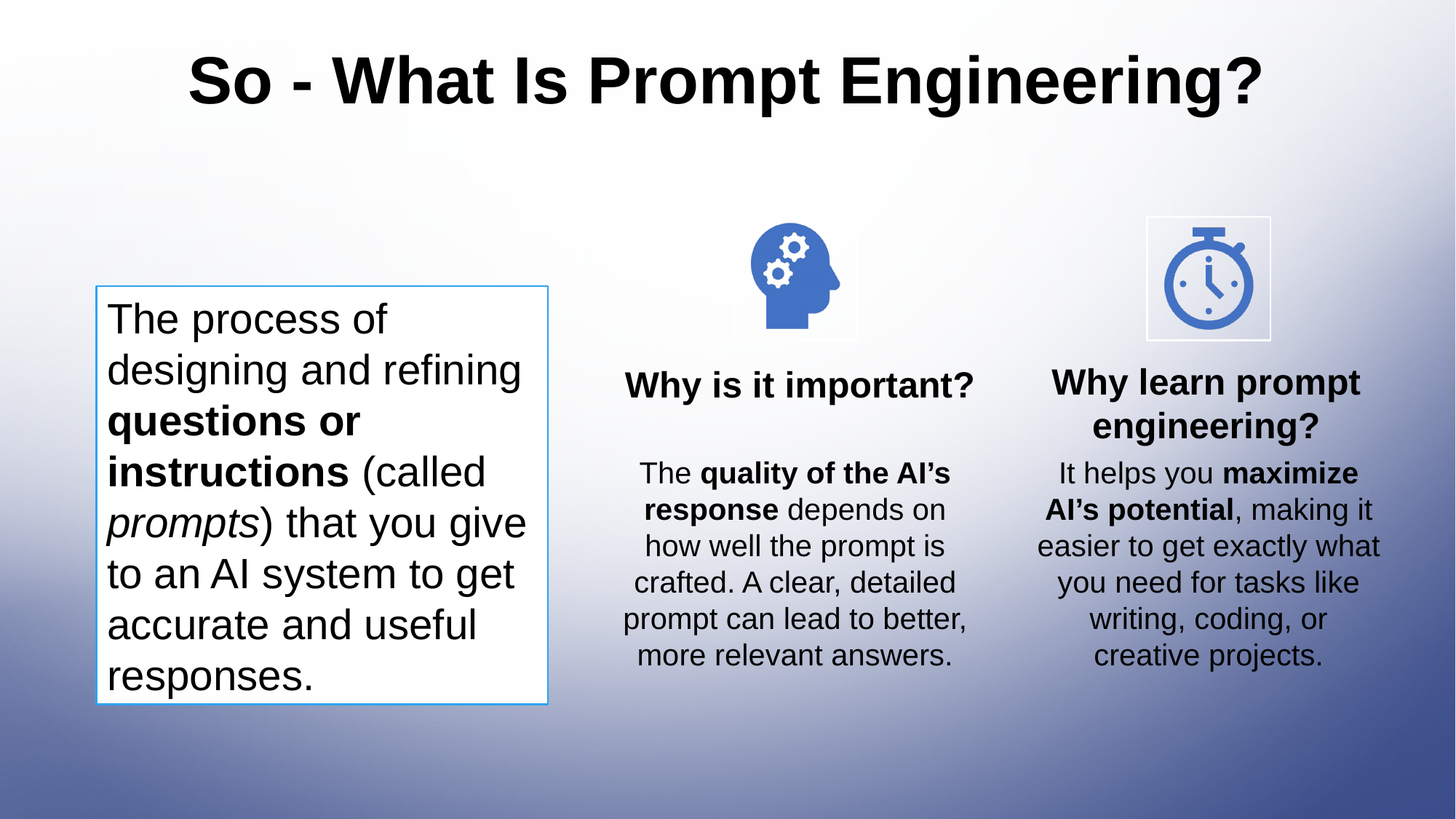

# So - What Is Prompt Engineering?
Why is it important?
The quality of the AI’s response depends on how well the prompt is crafted. A clear, detailed prompt can lead to better, more relevant answers.
Why learn prompt engineering?
It helps you maximize AI’s potential, making it easier to get exactly what you need for tasks like writing, coding, or creative projects.
The process of designing and refining questions or instructions (called prompts) that you give to an AI system to get accurate and useful responses.